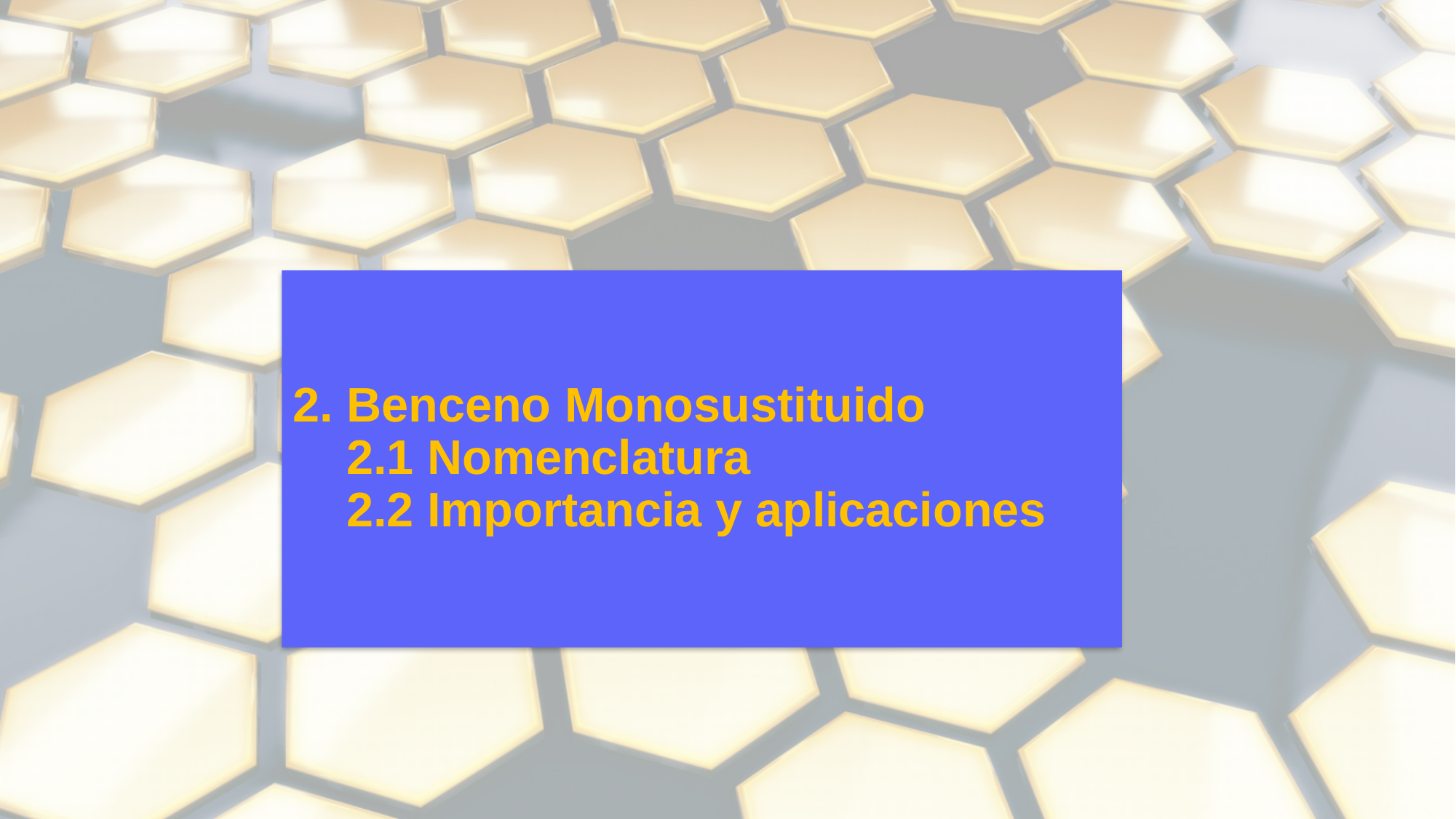

# 2. Benceno Monosustituido 2.1 Nomenclatura 2.2 Importancia y aplicaciones